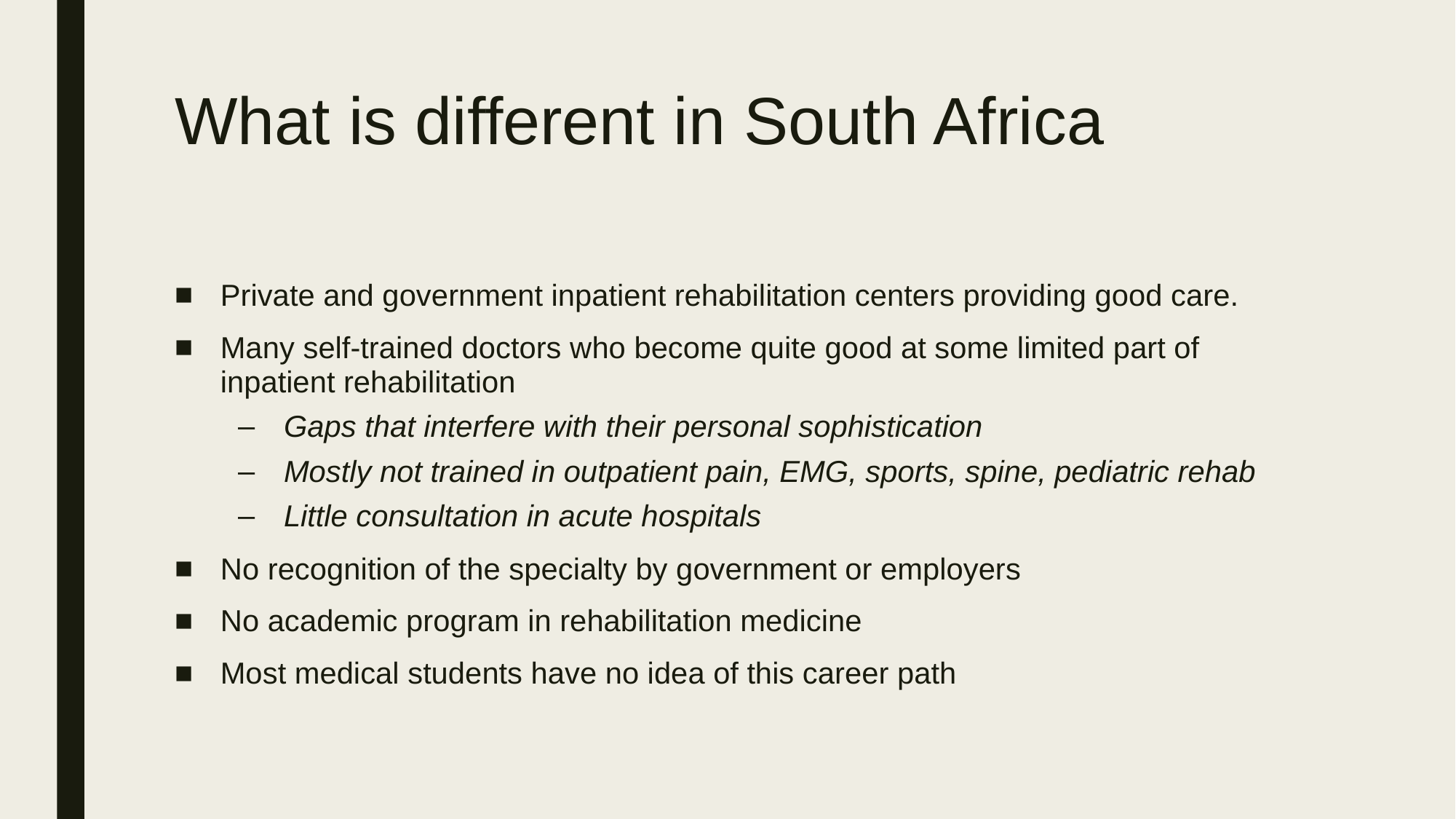

# What is different in South Africa
Private and government inpatient rehabilitation centers providing good care.
Many self-trained doctors who become quite good at some limited part of inpatient rehabilitation
Gaps that interfere with their personal sophistication
Mostly not trained in outpatient pain, EMG, sports, spine, pediatric rehab
Little consultation in acute hospitals
No recognition of the specialty by government or employers
No academic program in rehabilitation medicine
Most medical students have no idea of this career path